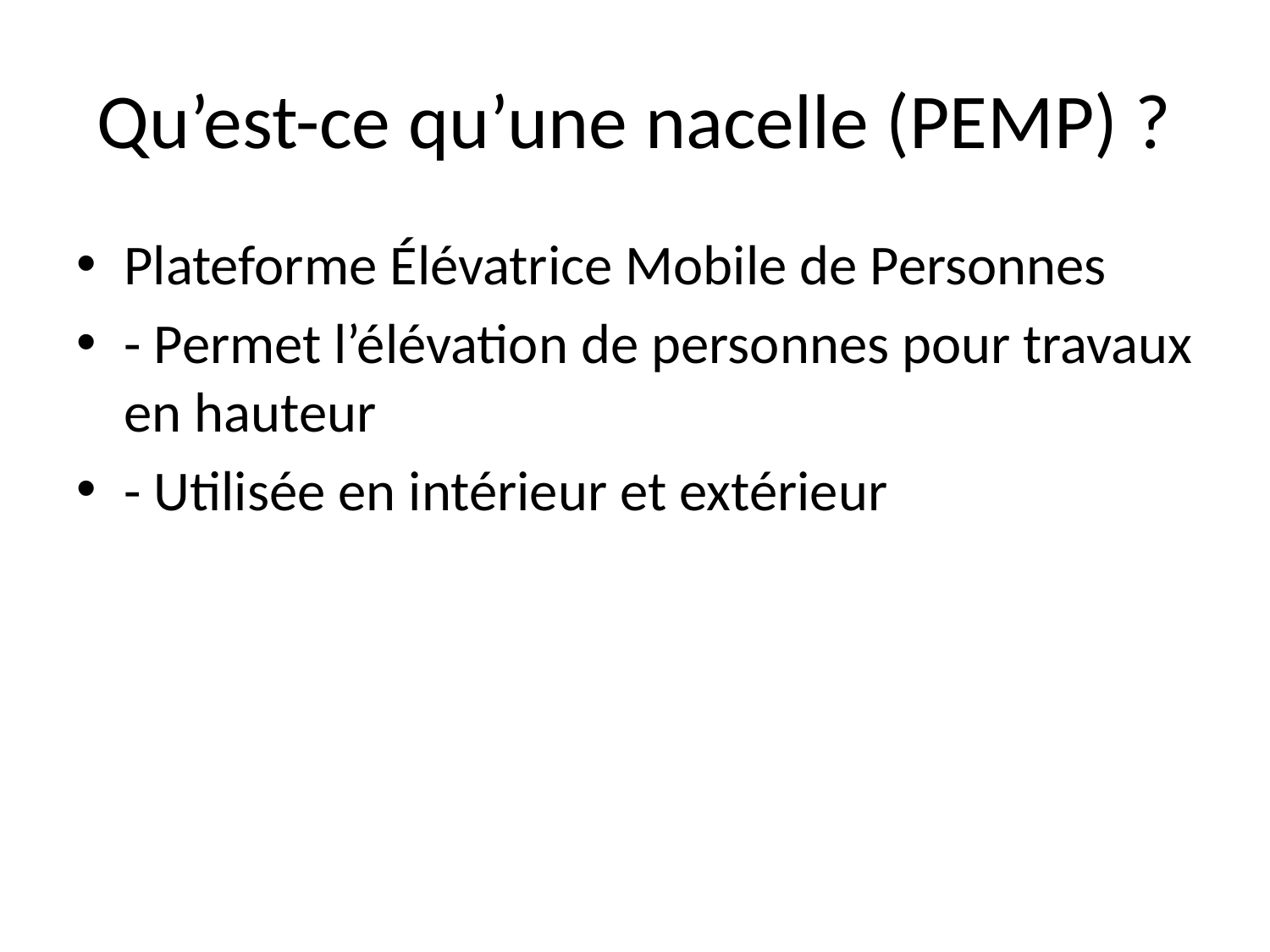

# Qu’est-ce qu’une nacelle (PEMP) ?
Plateforme Élévatrice Mobile de Personnes
- Permet l’élévation de personnes pour travaux en hauteur
- Utilisée en intérieur et extérieur